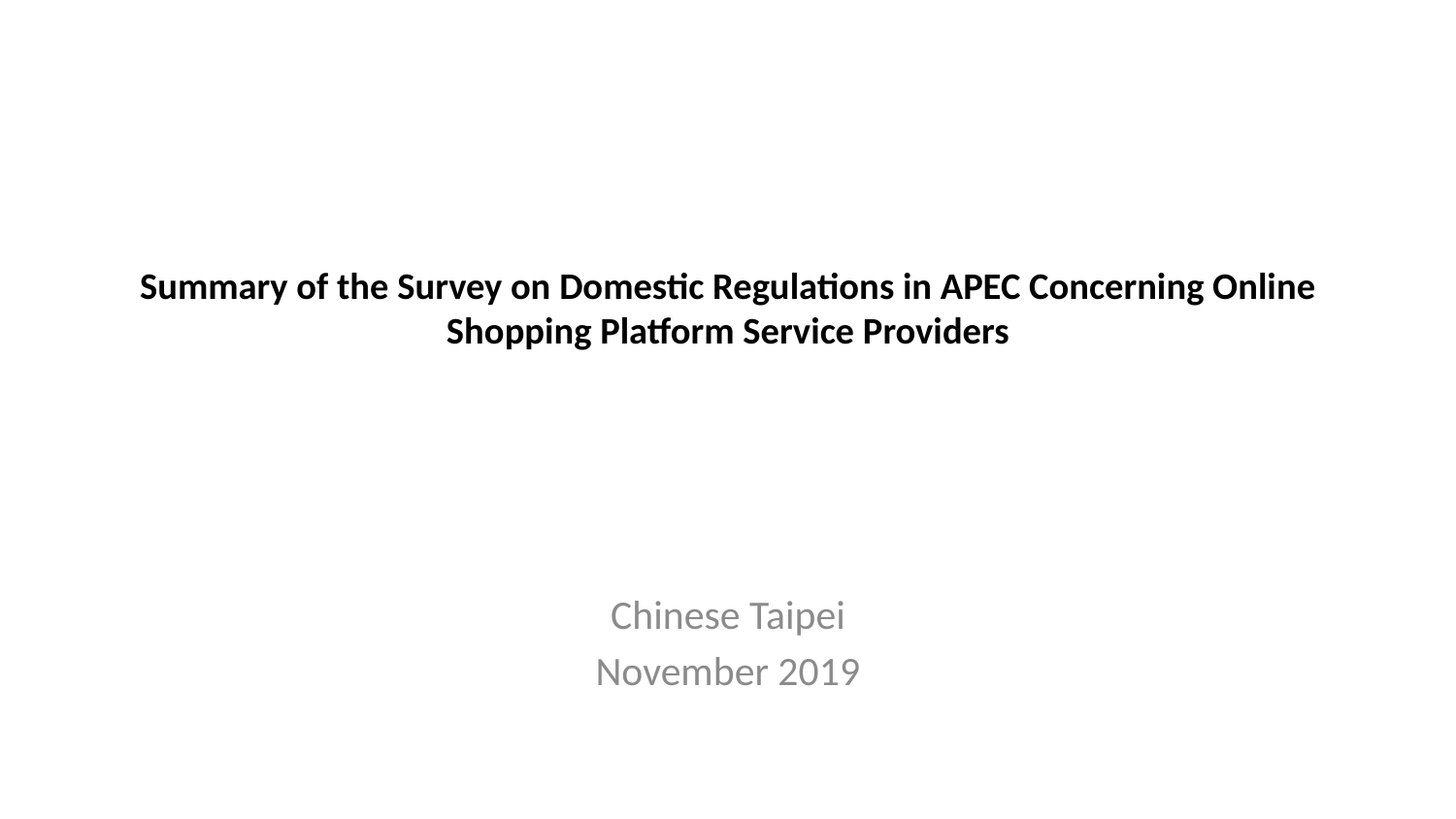

# Summary of the Survey on Domestic Regulations in APEC Concerning Online Shopping Platform Service Providers
Chinese Taipei
November 2019